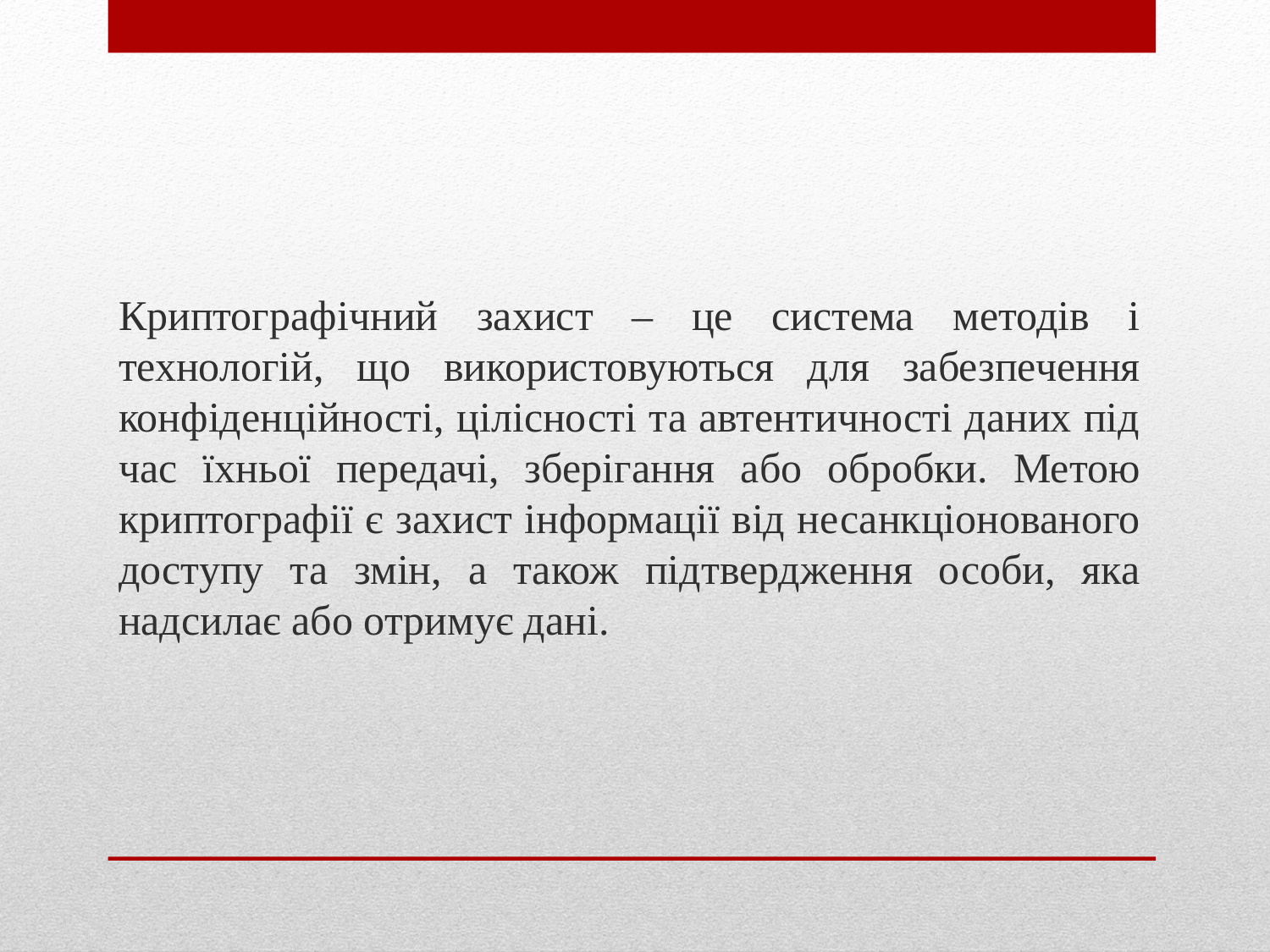

Криптографічний захист – це система методів і технологій, що використовуються для забезпечення конфіденційності, цілісності та автентичності даних під час їхньої передачі, зберігання або обробки. Метою криптографії є захист інформації від несанкціонованого доступу та змін, а також підтвердження особи, яка надсилає або отримує дані.